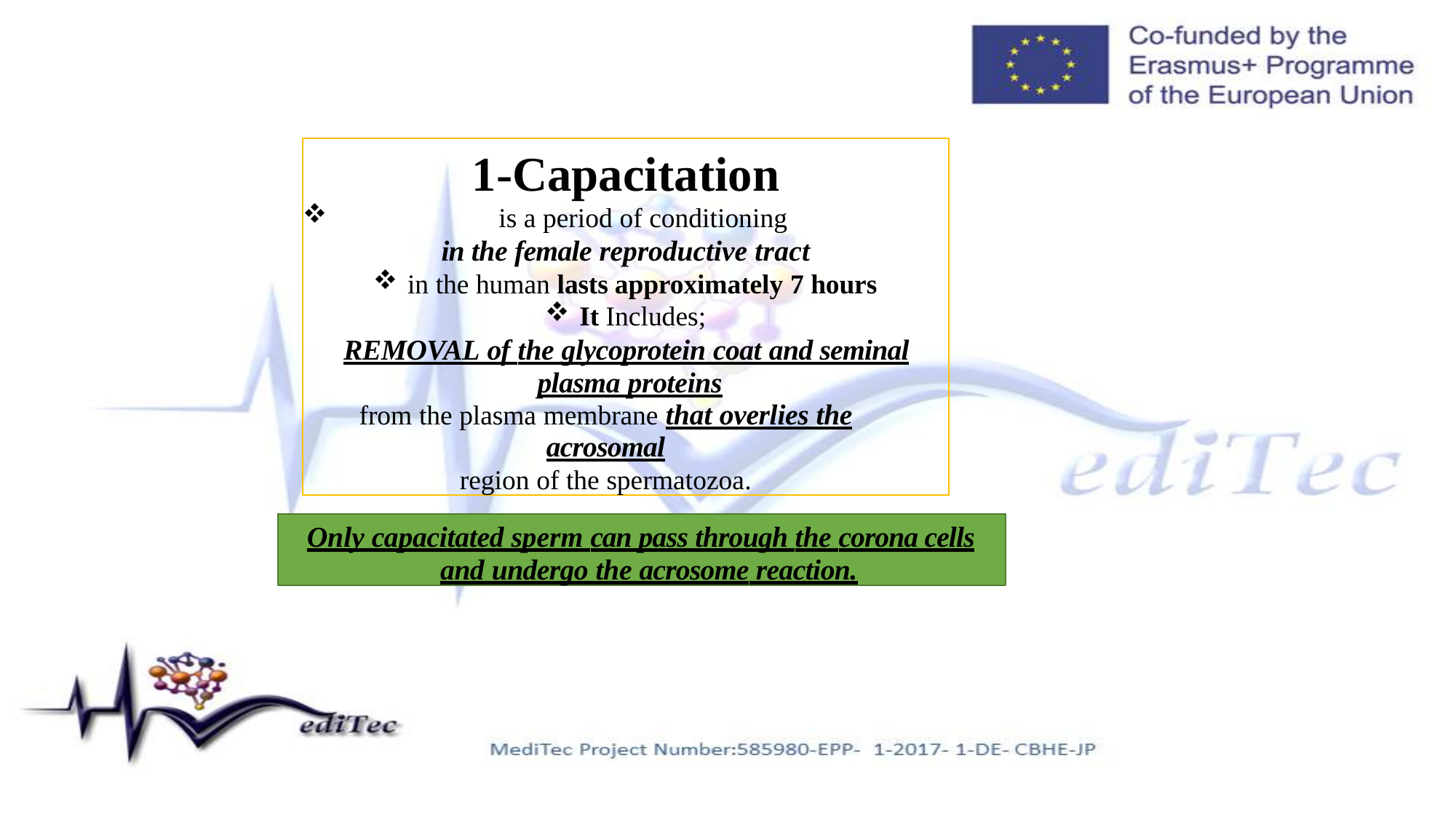

1-Capacitation
is a period of conditioning
in the female reproductive tract
in the human lasts approximately 7 hours
It Includes;
REMOVAL of the glycoprotein coat and seminal  plasma proteins
from the plasma membrane that overlies the acrosomal
region of the spermatozoa.
Only capacitated sperm can pass through the corona cells  and undergo the acrosome reaction.